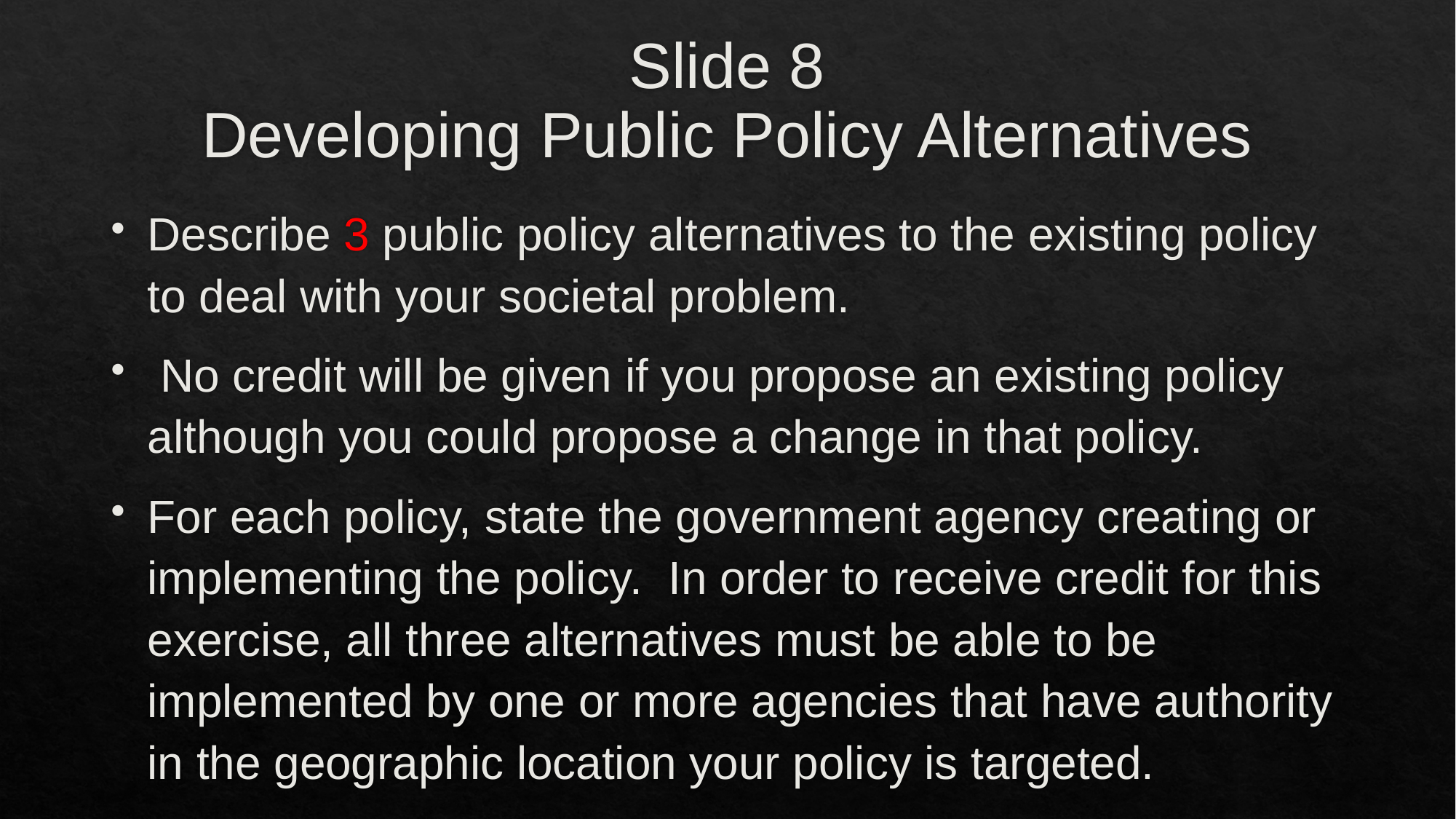

# Slide 8 Developing Public Policy Alternatives
Describe 3 public policy alternatives to the existing policy to deal with your societal problem.
 No credit will be given if you propose an existing policy although you could propose a change in that policy.
For each policy, state the government agency creating or implementing the policy.  In order to receive credit for this exercise, all three alternatives must be able to be implemented by one or more agencies that have authority in the geographic location your policy is targeted.